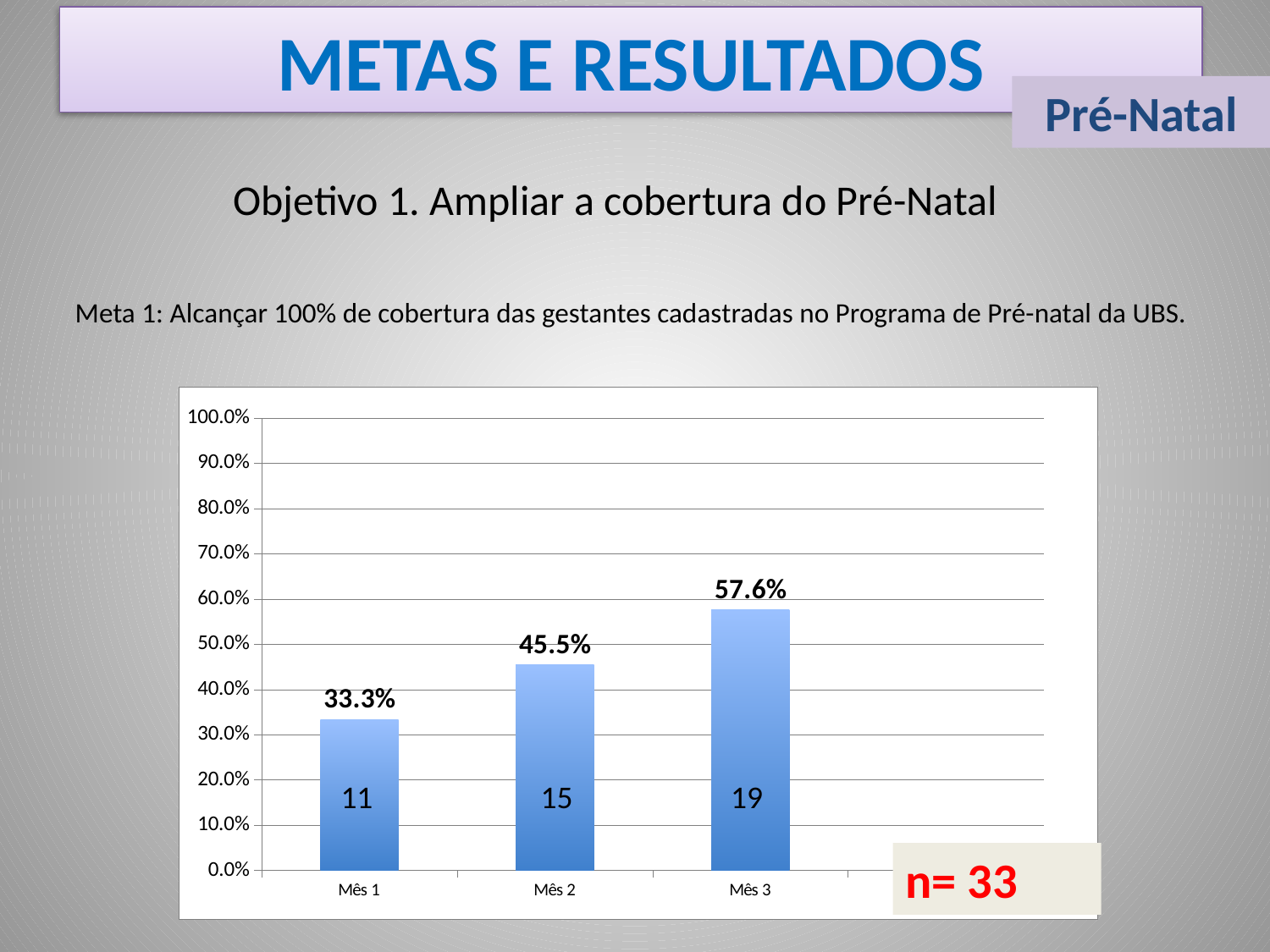

METAS E RESULTADOS
Pré-Natal

Objetivo 1. Ampliar a cobertura do Pré-Natal
# Meta 1: Alcançar 100% de cobertura das gestantes cadastradas no Programa de Pré-natal da UBS.

### Chart

| Category | Proporção de gestantes cadastradas no Programa de Pré-natal.  |
|---|---|
| Mês 1 | 0.3333333333333333 |
| Mês 2 | 0.45454545454545453 |
| Mês 3 | 0.5757575757575758 |
| Mês 4 | 0.0 |
11
15
19
n= 33